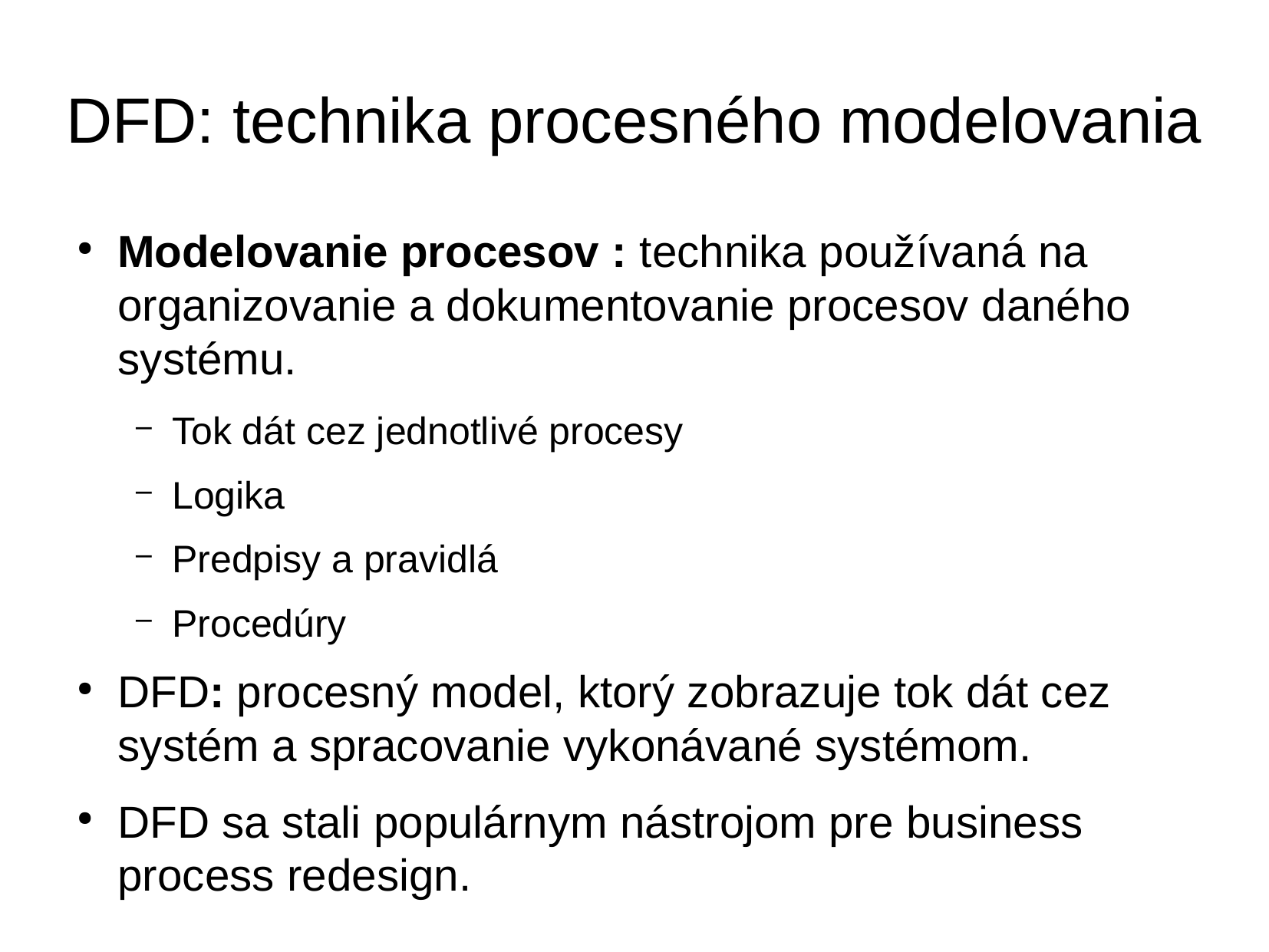

DFD: technika procesného modelovania
Modelovanie procesov : technika používaná na organizovanie a dokumentovanie procesov daného systému.
Tok dát cez jednotlivé procesy
Logika
Predpisy a pravidlá
Procedúry
DFD: procesný model, ktorý zobrazuje tok dát cez systém a spracovanie vykonávané systémom.
DFD sa stali populárnym nástrojom pre business process redesign.